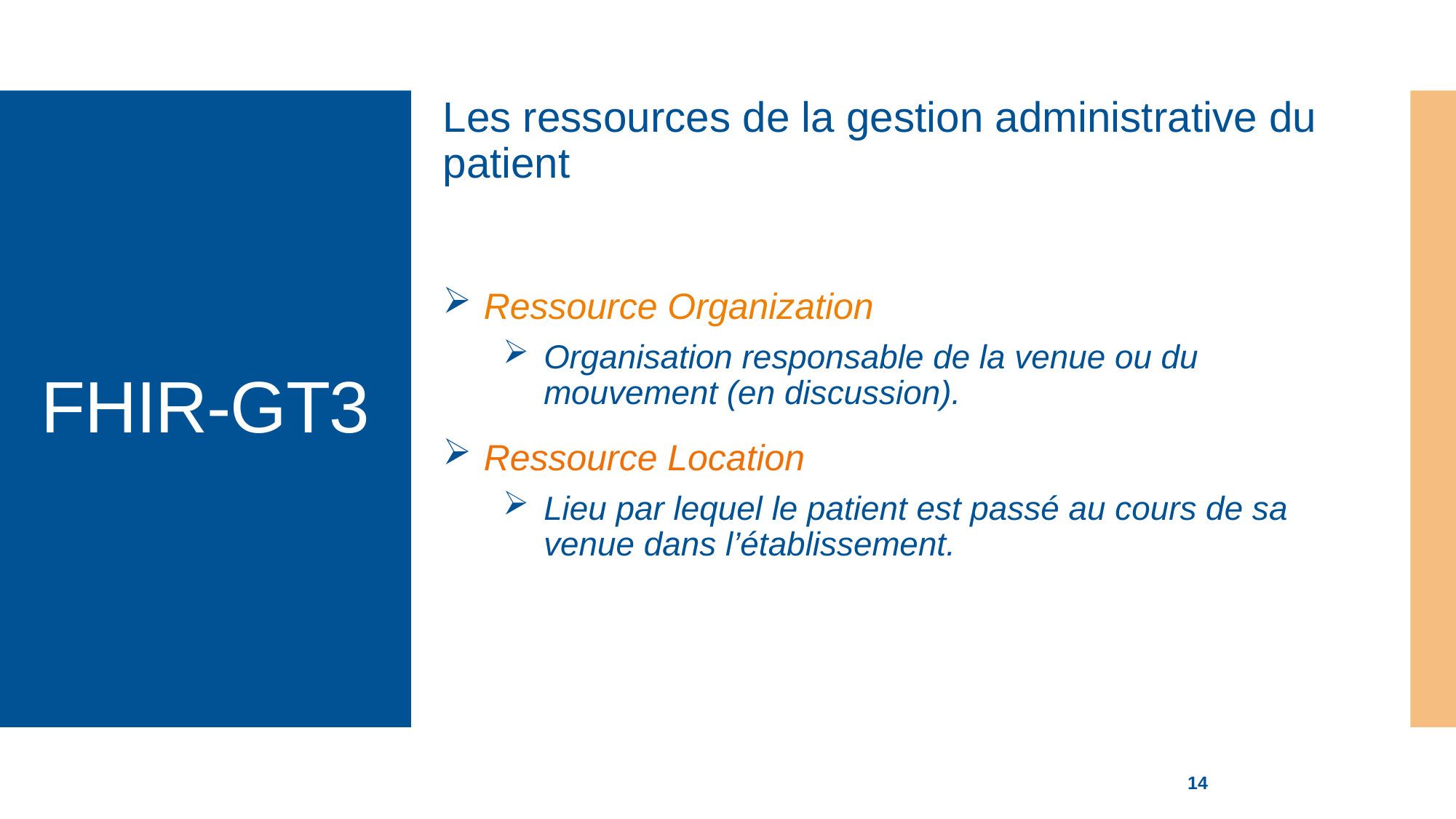

Les ressources de la gestion administrative du patient

Ressource Organization
Organisation responsable de la venue ou du mouvement (en discussion).
Ressource Location
Lieu par lequel le patient est passé au cours de sa venue dans l’établissement.

# FHIR-GT3
14